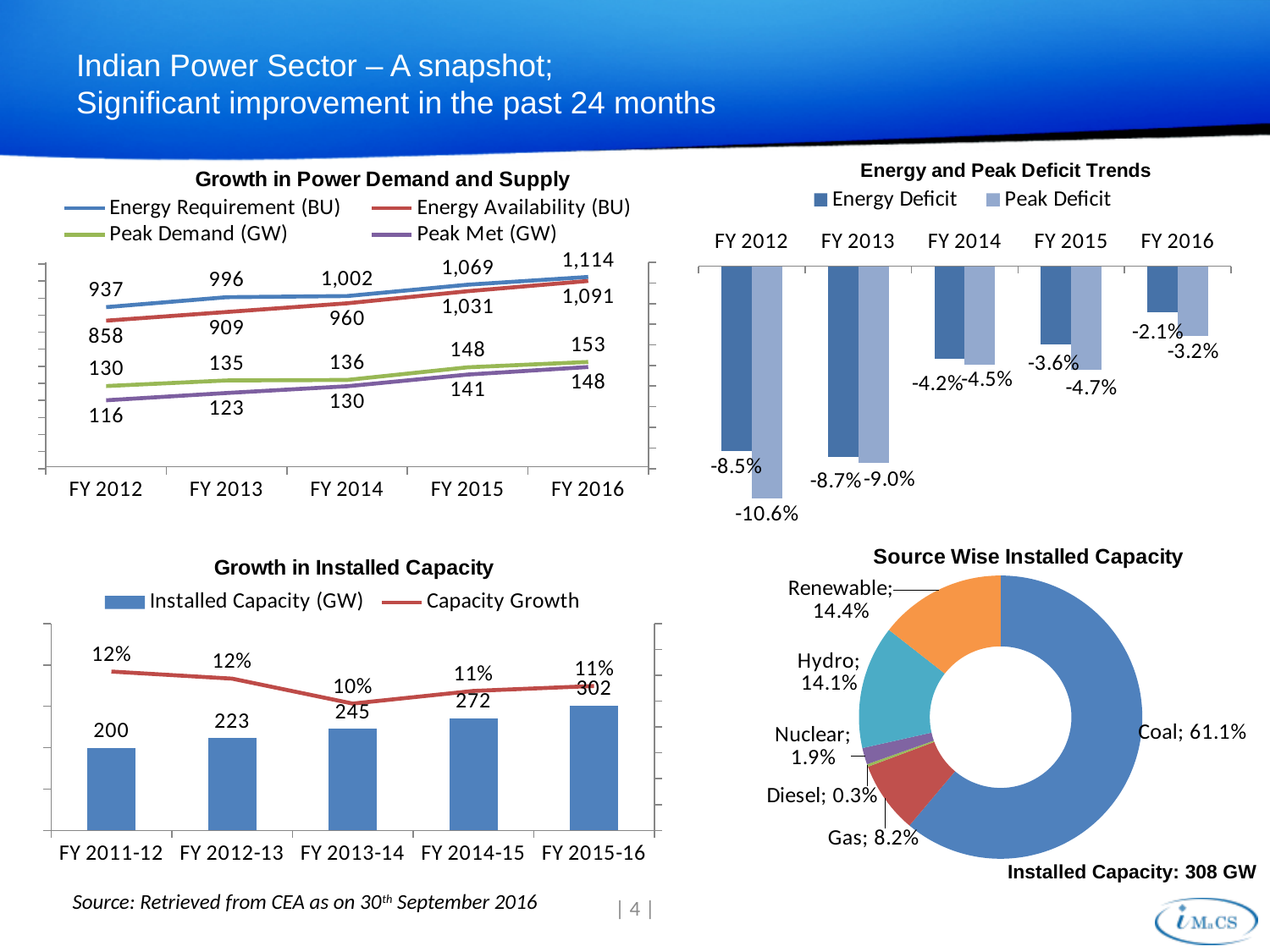

# Indian Power Sector – A snapshot; Significant improvement in the past 24 months

### Chart: Energy and Peak Deficit Trends

| Category | Energy Deficit | Peak Deficit |
|---|---|---|
| FY 2012 | -0.08462770446831466 | -0.10626432626186601 |
| FY 2013 | -0.08729284209744048 | -0.08976545369980857 |
| FY 2014 | -0.042332455647604024 | -0.044902073308907504 |
| FY 2015 | -0.03567890297056059 | -0.04728480218133715 |
| FY 2016 | -0.021139474949928582 | -0.0319692761107418 |

### Chart: Growth in Power Demand and Supply

| Category | Energy Requirement (BU) | Energy Availability (BU) | Peak Demand (GW) | Peak Met (GW) |
|---|---|---|---|---|
| FY 2012 | 937.1990000000005 | 857.886 | 130.006 | 116.191 |
| FY 2013 | 995.556999999998 | 908.6519999999995 | 135.453 | 123.29400000000012 |
| FY 2014 | 1002.2569999999994 | 959.8289999999994 | 135.918 | 129.815 |
| FY 2015 | 1068.923 | 1030.785 | 148.166 | 141.16 |
| FY 2016 | 1114.4080000000001 | 1090.85 | 153.366 | 148.46300000000002 |

### Chart: Source Wise Installed Capacity

| Category |  |
|---|---|
| Coal | 0.6112219272698016 |
| Gas | 0.08179028963639792 |
| Diesel | 0.002999396947854412 |
| Nuclear | 0.01886680055131559 |
| Hydro | 0.14072553946238012 |
| Renewable | 0.14439604613226914 |

### Chart: Growth in Installed Capacity

| Category | Installed Capacity (GW) | Capacity Growth |
|---|---|---|
| FY 2011-12 | 199.87703000000027 | 0.12290466292134816 |
| FY 2012-13 | 223.34359999999998 | 0.11740503648668599 |
| FY 2013-14 | 245.25853 | 0.09812204155391074 |
| FY 2014-15 | 271.7221699999989 | 0.10790099736796098 |
| FY 2015-16 | 302.0878400000003 | 0.11175264057401127 |
Installed Capacity: 308 GW
Source: Retrieved from CEA as on 30th September 2016
| 4 |